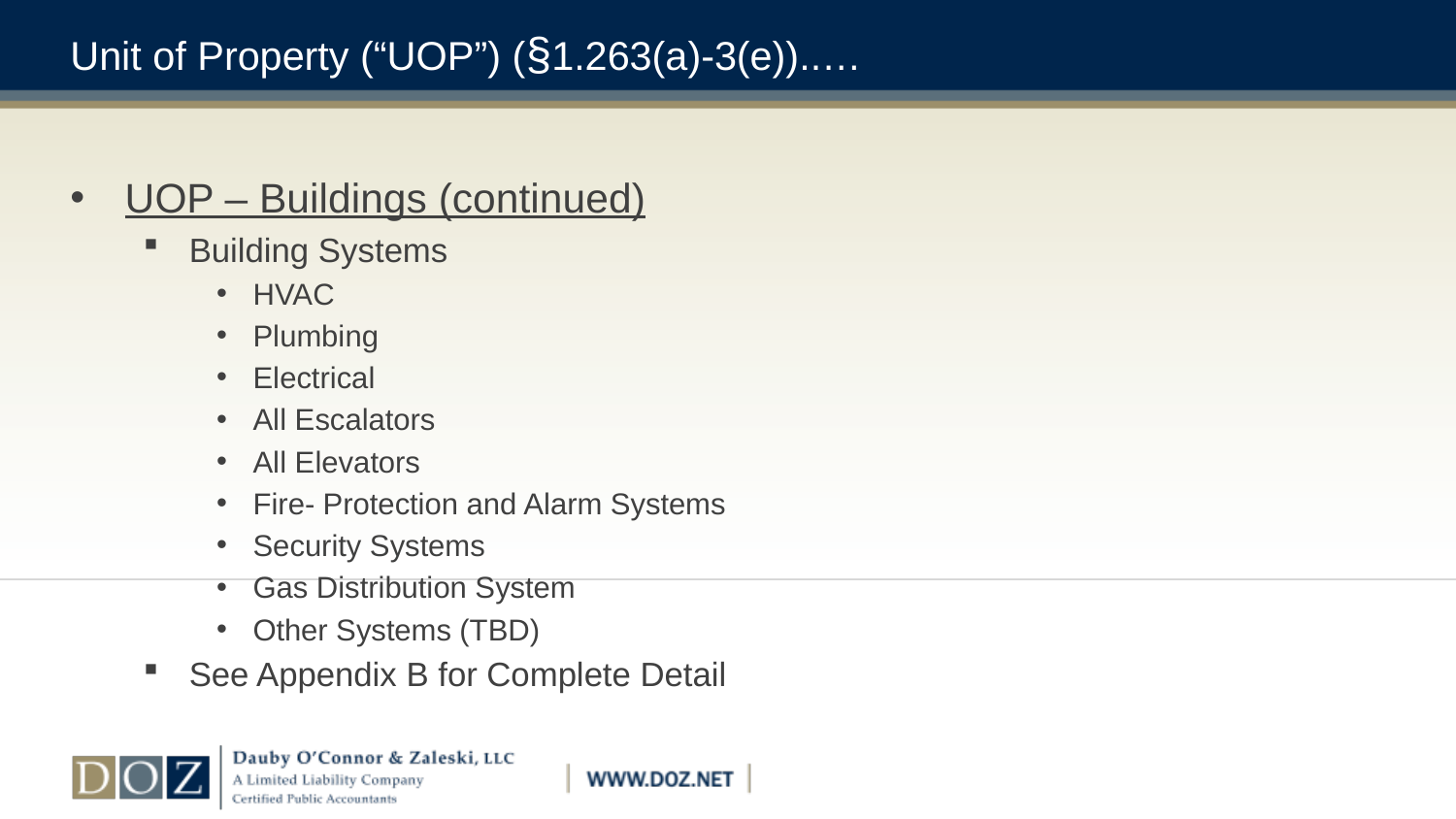

# Unit of Property (“UOP”) (§1.263(a)-3(e))..…
UOP – Buildings (continued)
Building Systems
HVAC
Plumbing
Electrical
All Escalators
All Elevators
Fire- Protection and Alarm Systems
Security Systems
Gas Distribution System
Other Systems (TBD)
See Appendix B for Complete Detail